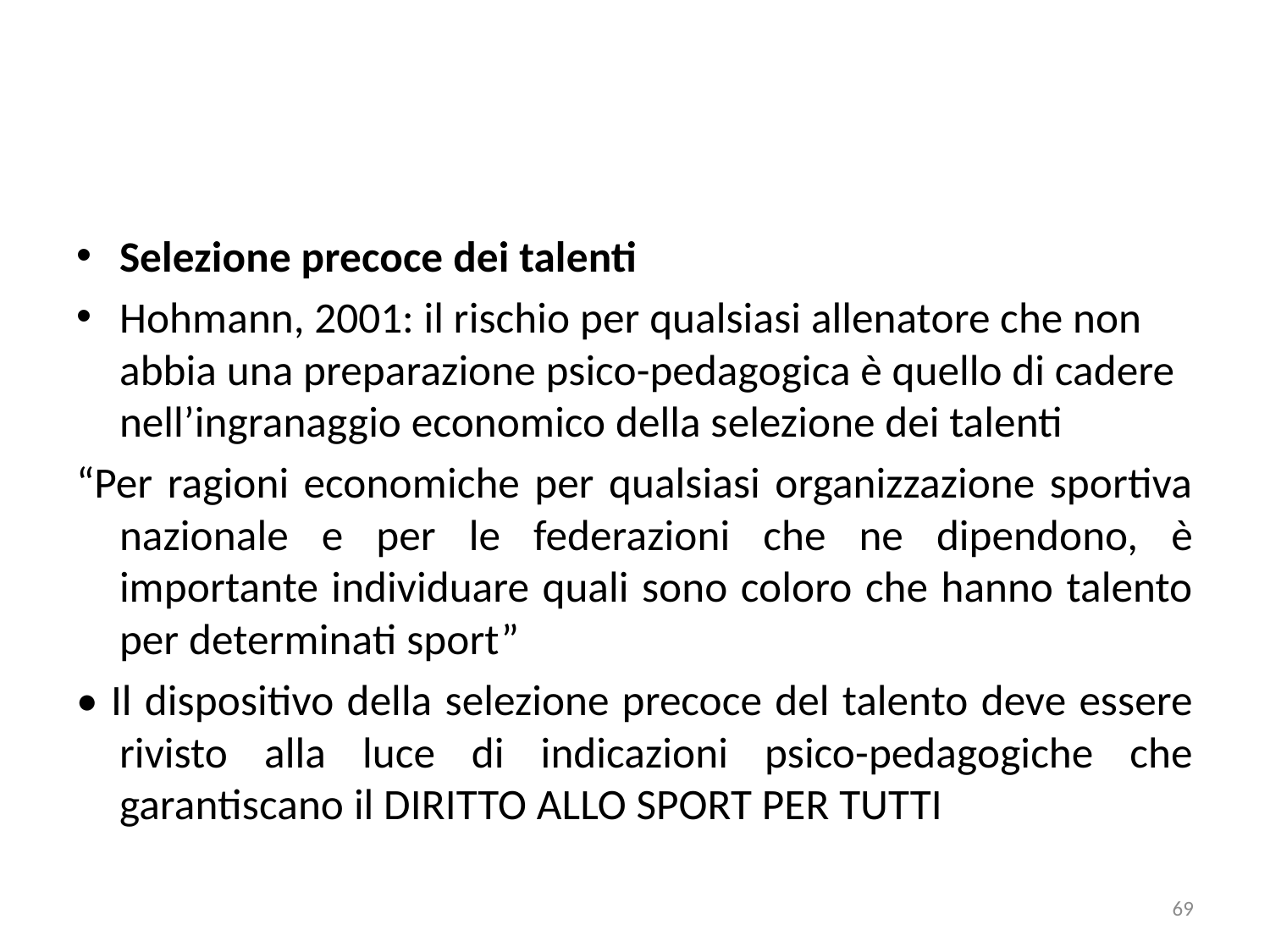

Selezione precoce dei talenti
Hohmann, 2001: il rischio per qualsiasi allenatore che non abbia una preparazione psico-pedagogica è quello di cadere nell’ingranaggio economico della selezione dei talenti
“Per ragioni economiche per qualsiasi organizzazione sportiva nazionale e per le federazioni che ne dipendono, è importante individuare quali sono coloro che hanno talento per determinati sport”
• Il dispositivo della selezione precoce del talento deve essere rivisto alla luce di indicazioni psico-pedagogiche che garantiscano il DIRITTO ALLO SPORT PER TUTTI

69